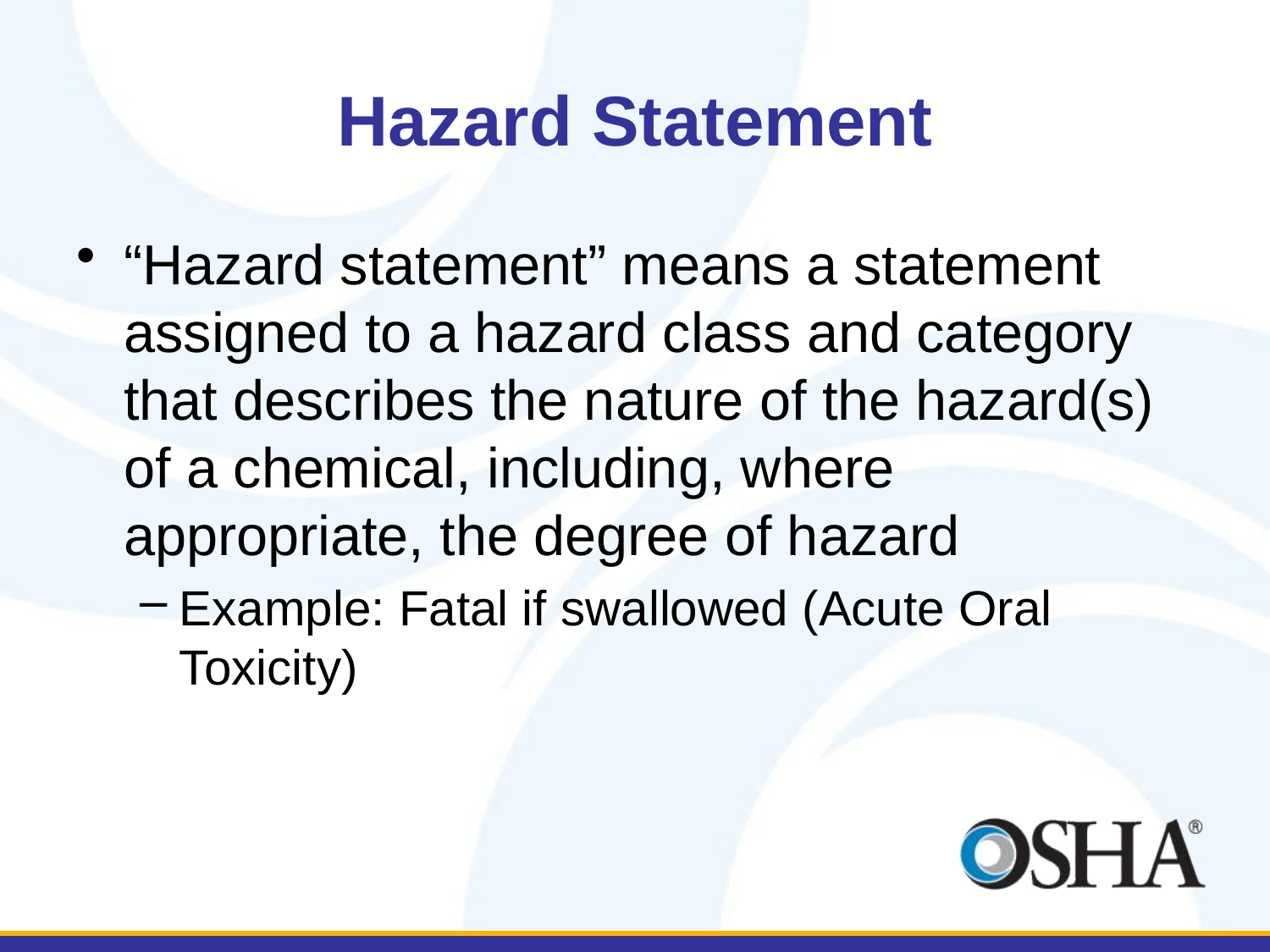

# Hazard Statement
“Hazard statement” means a statement assigned to a hazard class and category that describes the nature of the hazard(s) of a chemical, including, where appropriate, the degree of hazard
Example: Fatal if swallowed (Acute Oral Toxicity)